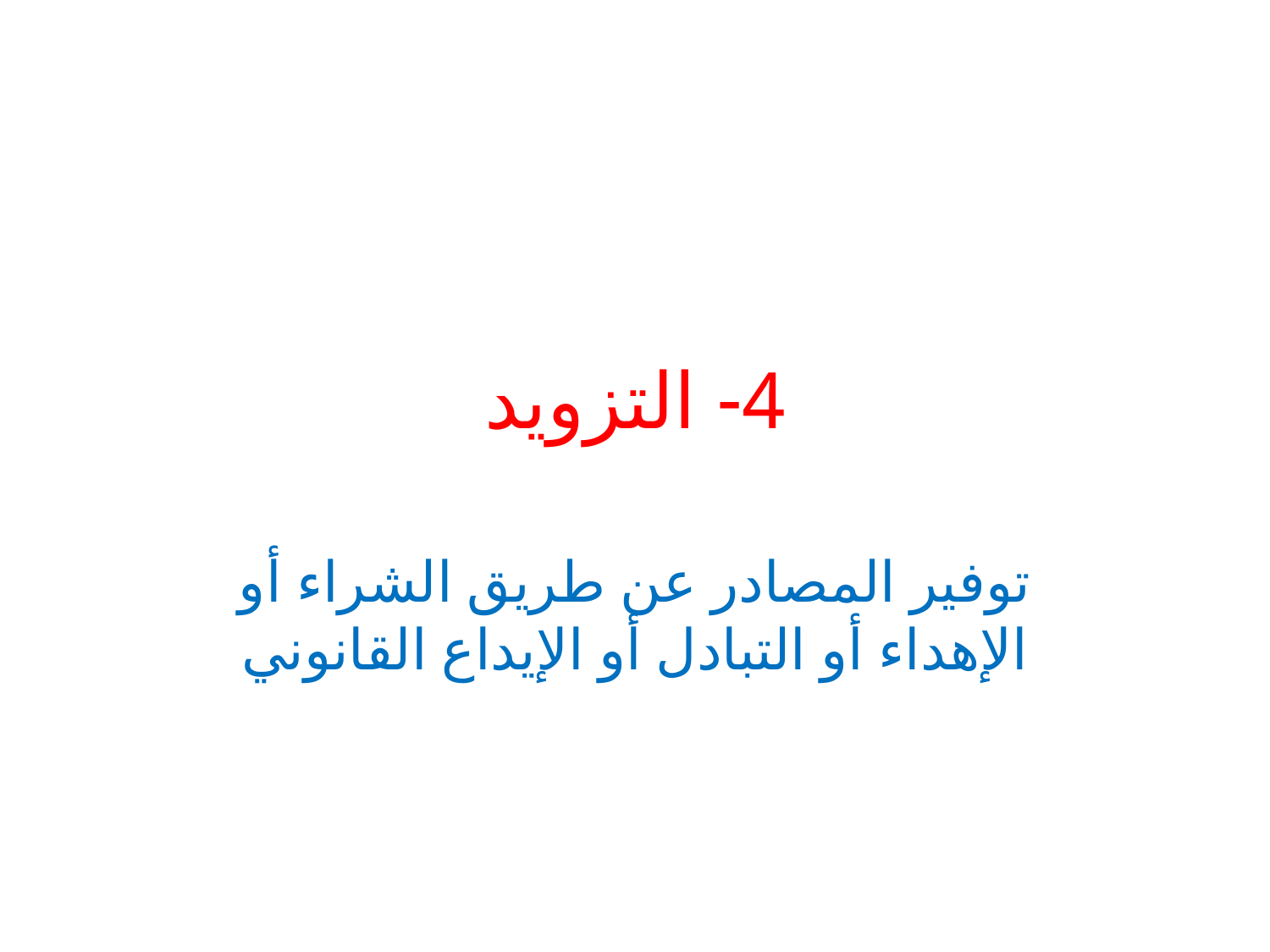

# 4- التزويد
توفير المصادر عن طريق الشراء أو الإهداء أو التبادل أو الإيداع القانوني